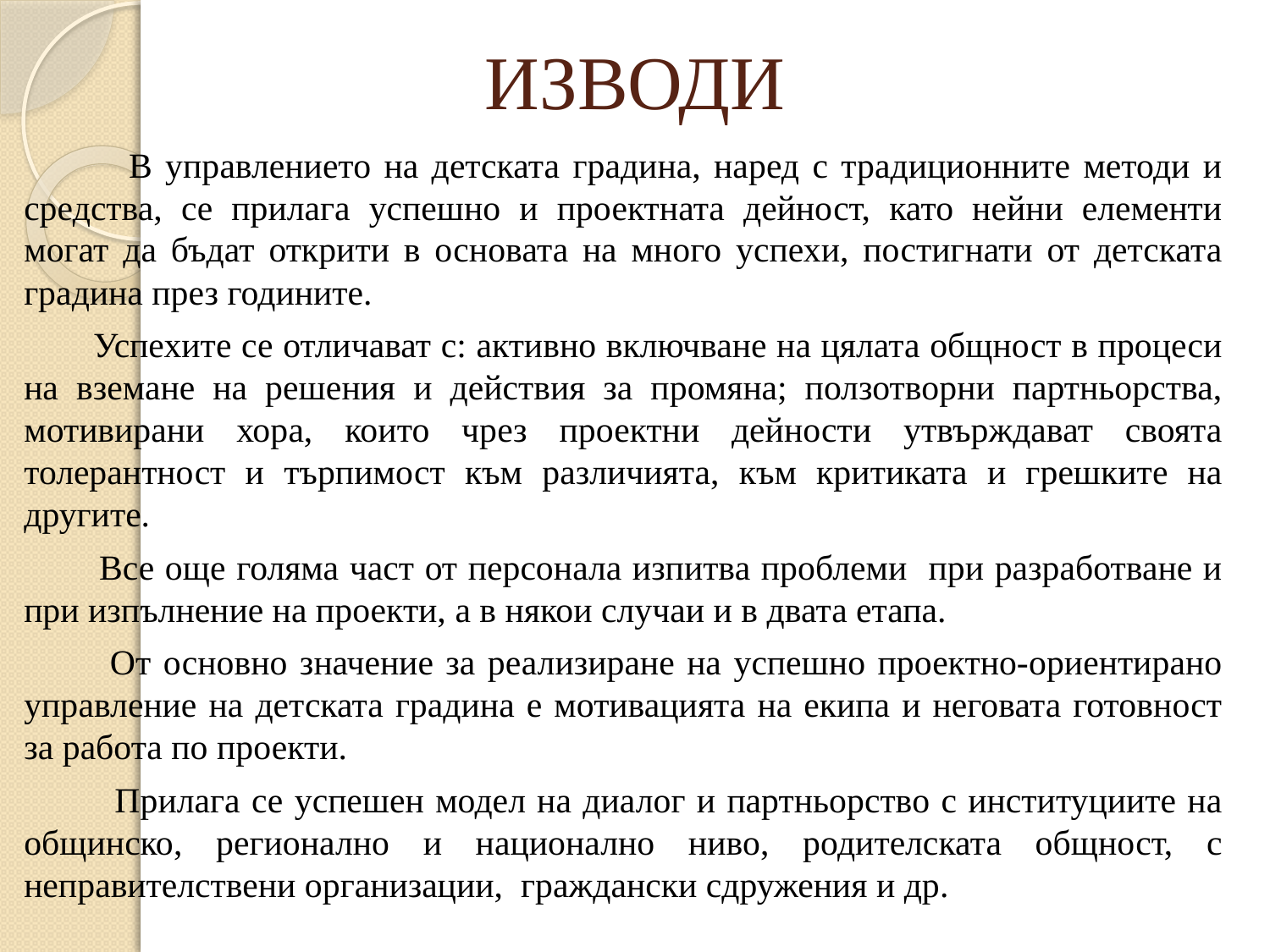

# ИЗВОДИ
        В управлението на детската градина, наред с традиционните методи и средства, се прилага успешно и проектната дейност, като нейни елементи могат да бъдат открити в основата на много успехи, постигнати от детската градина през годините.
       Успехите се отличават с: активно включване на цялата общност в процеси на вземане на решения и действия за промяна; ползотворни партньорства, мотивирани хора, които чрез проектни дейности утвърждават своята толерантност и търпимост към различията, към критиката и грешките на другите.
       Все още голяма част от персонала изпитва проблеми  при разработване и при изпълнение на проекти, а в някои случаи и в двата етапа.
       От основно значение за реализиране на успешно проектно-ориентирано управление на детската градина е мотивацията на екипа и неговата готовност за работа по проекти.
        Прилага се успешен модел на диалог и партньорство с институциите на общинско, регионално и национално ниво, родителската общност, с неправителствени организации,  граждански сдружения и др.